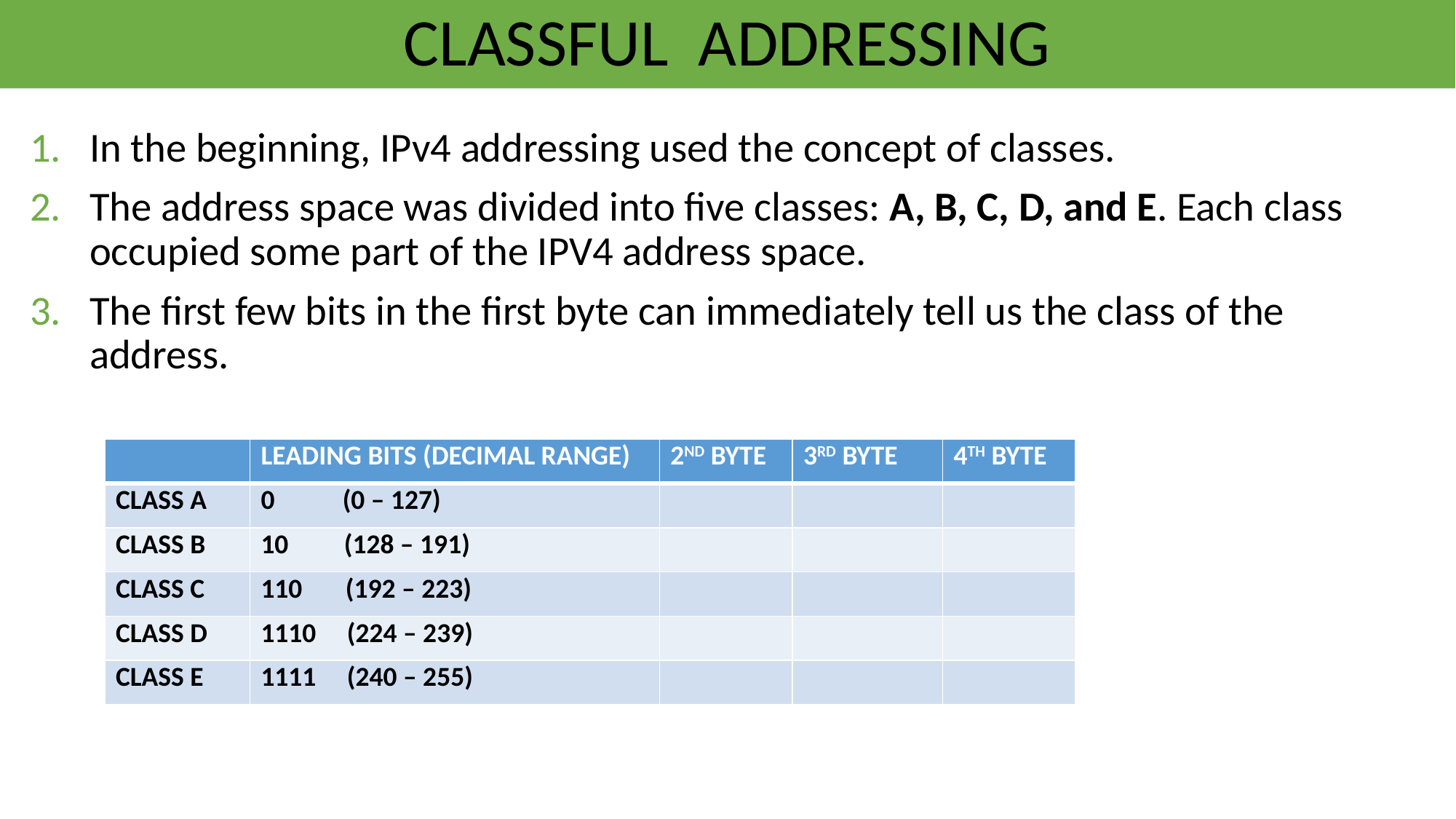

# CLASSFUL  ADDRESSING
In the beginning, IPv4 addressing used the concept of classes.
The address space was divided into five classes: A, B, C, D, and E. Each class occupied some part of the IPV4 address space.
The first few bits in the first byte can immediately tell us the class of the address.
|  | LEADING BITS (DECIMAL RANGE) | 2ND BYTE | 3RD BYTE | 4TH BYTE |
| --- | --- | --- | --- | --- |
| CLASS A | 0 (0 – 127) |  |  |  |
| CLASS B | 10 (128 – 191) |  |  |  |
| CLASS C | 110 (192 – 223) |  |  |  |
| CLASS D | 1110 (224 – 239) |  |  |  |
| CLASS E | 1111 (240 – 255) |  |  |  |